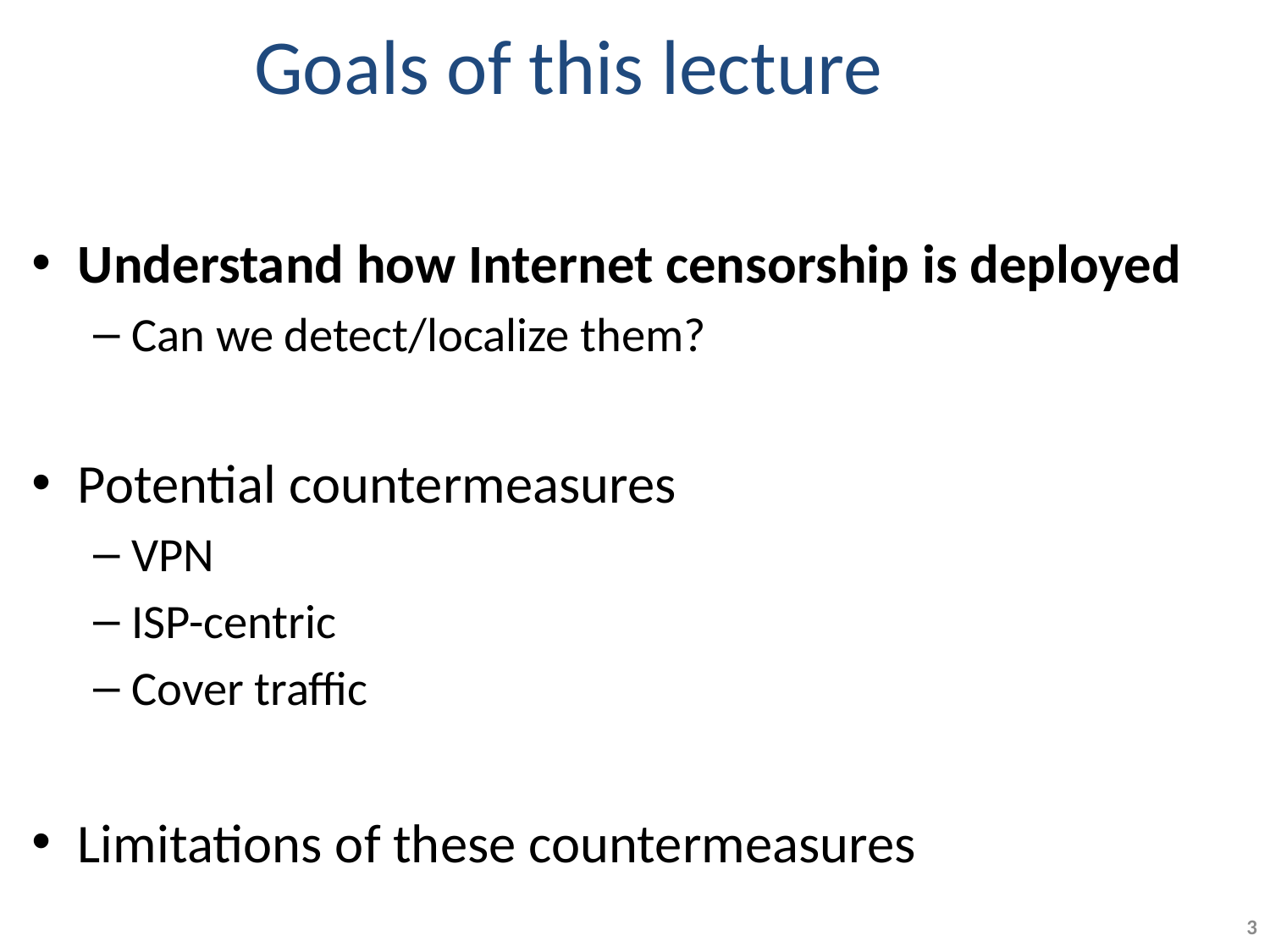

# Goals of this lecture
Understand how Internet censorship is deployed
Can we detect/localize them?

Potential countermeasures
VPN
ISP-centric
Cover traffic

Limitations of these countermeasures
3